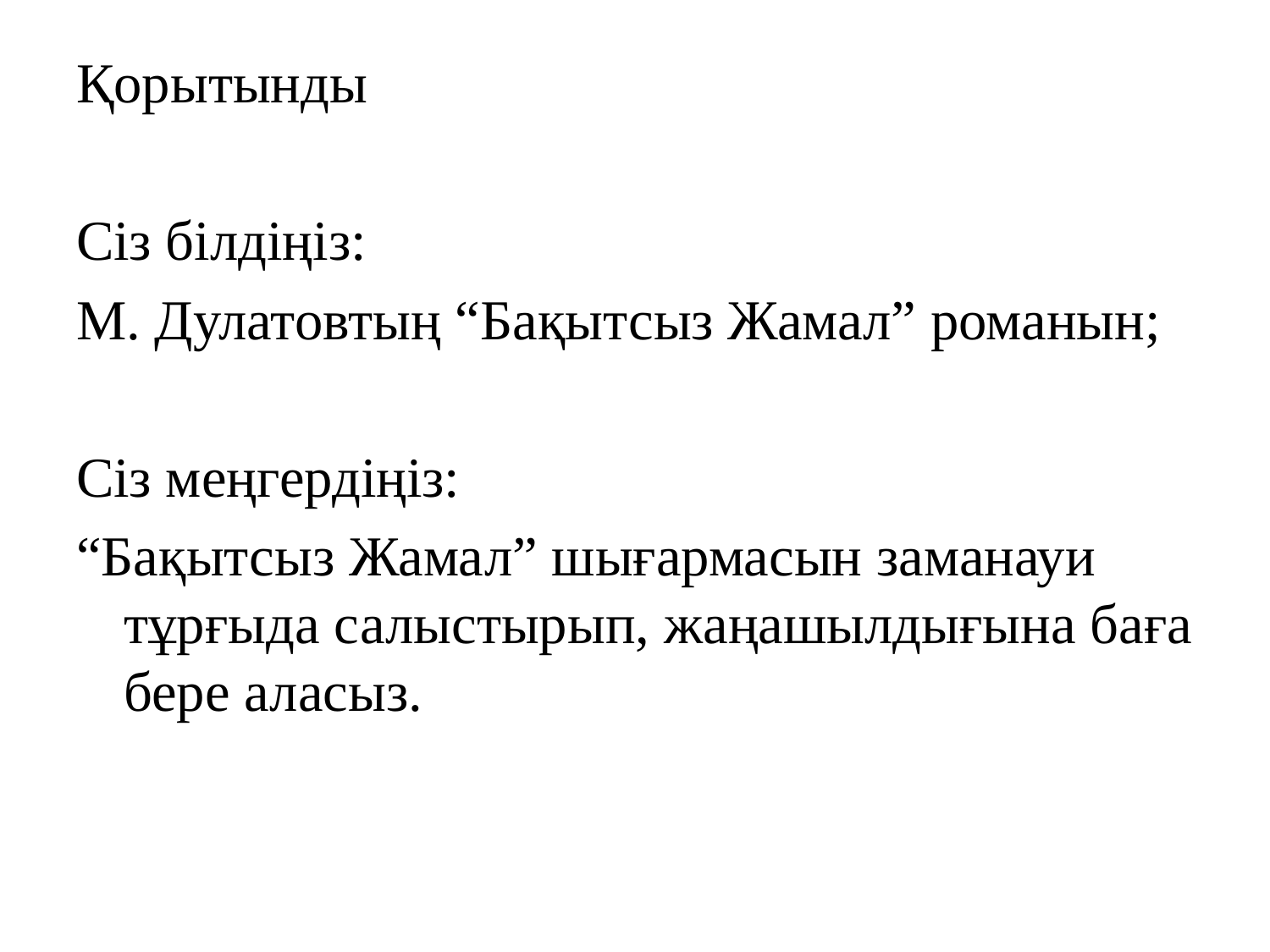

Қорытынды

Сіз білдіңіз:
М. Дулатовтың “Бақытсыз Жамал” романын;

Сіз меңгердіңіз:
“Бақытсыз Жамал” шығармасын заманауи тұрғыда салыстырып, жаңашылдығына баға бере аласыз.